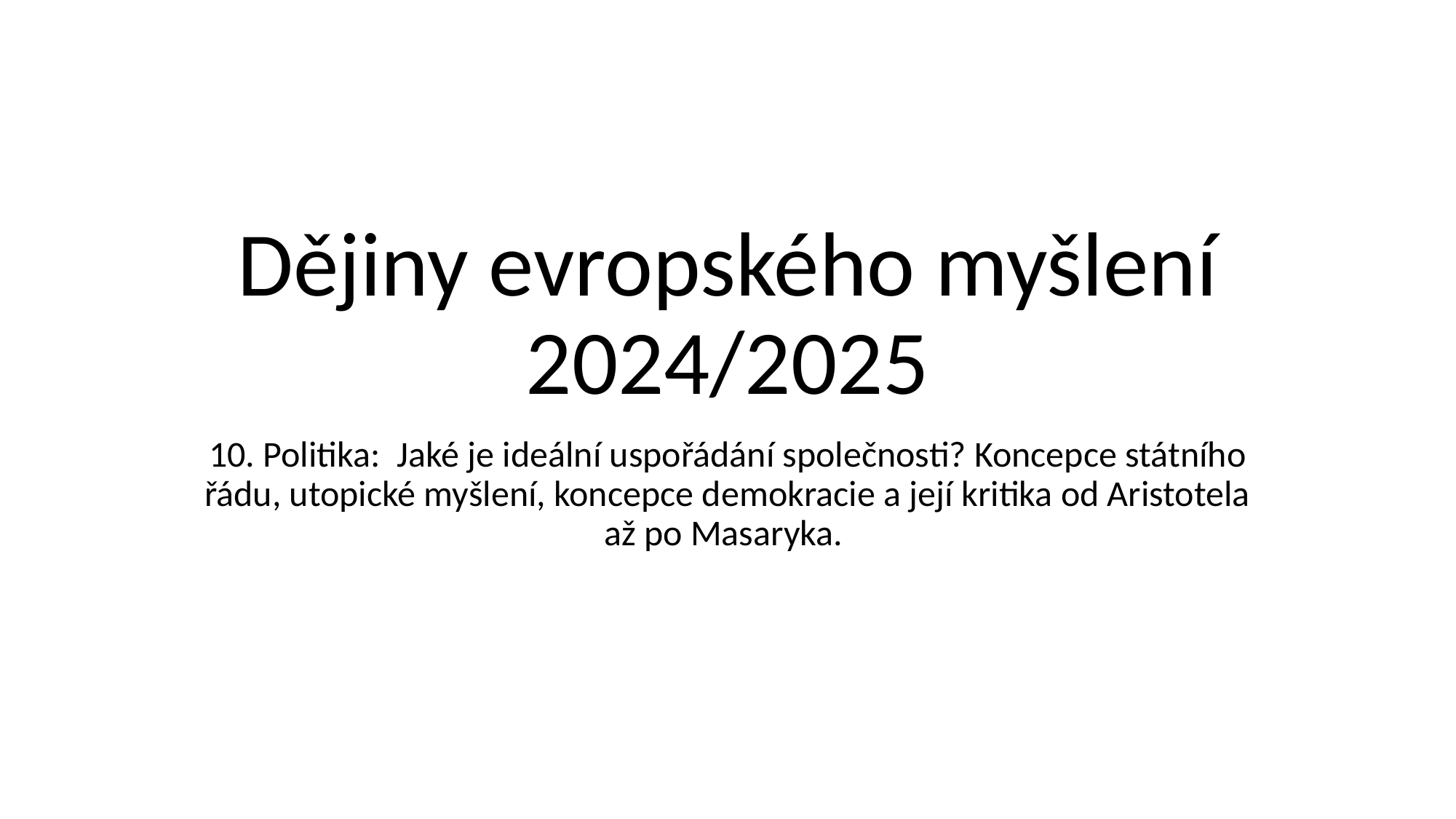

# Dějiny evropského myšlení 2024/2025
10. Politika:  Jaké je ideální uspořádání společnosti? Koncepce státního řádu, utopické myšlení, koncepce demokracie a její kritika od Aristotela až po Masaryka.